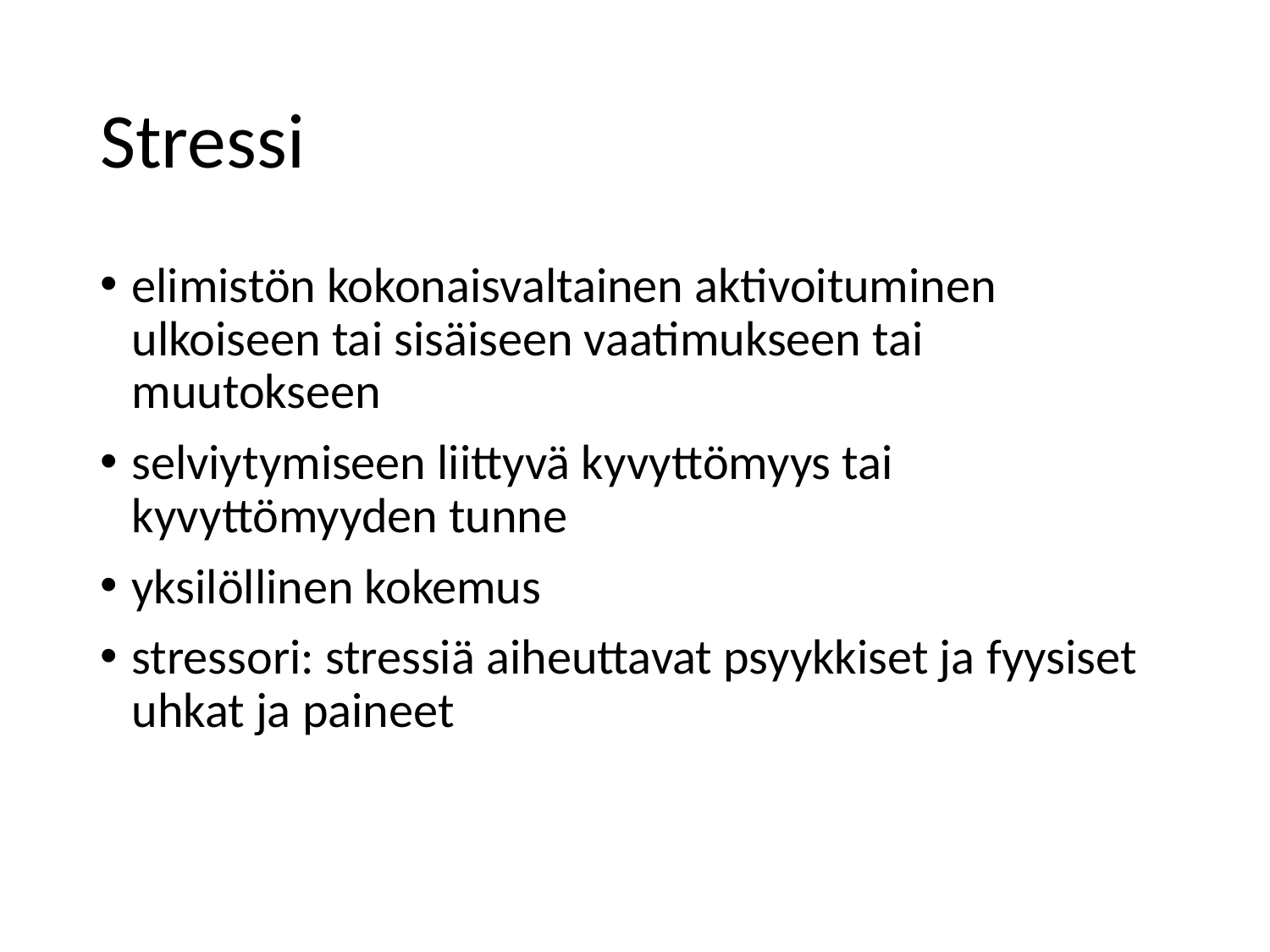

# Stressi
elimistön kokonaisvaltainen aktivoituminen ulkoiseen tai sisäiseen vaatimukseen tai muutokseen
selviytymiseen liittyvä kyvyttömyys tai kyvyttömyyden tunne
yksilöllinen kokemus
stressori: stressiä aiheuttavat psyykkiset ja fyysiset uhkat ja paineet